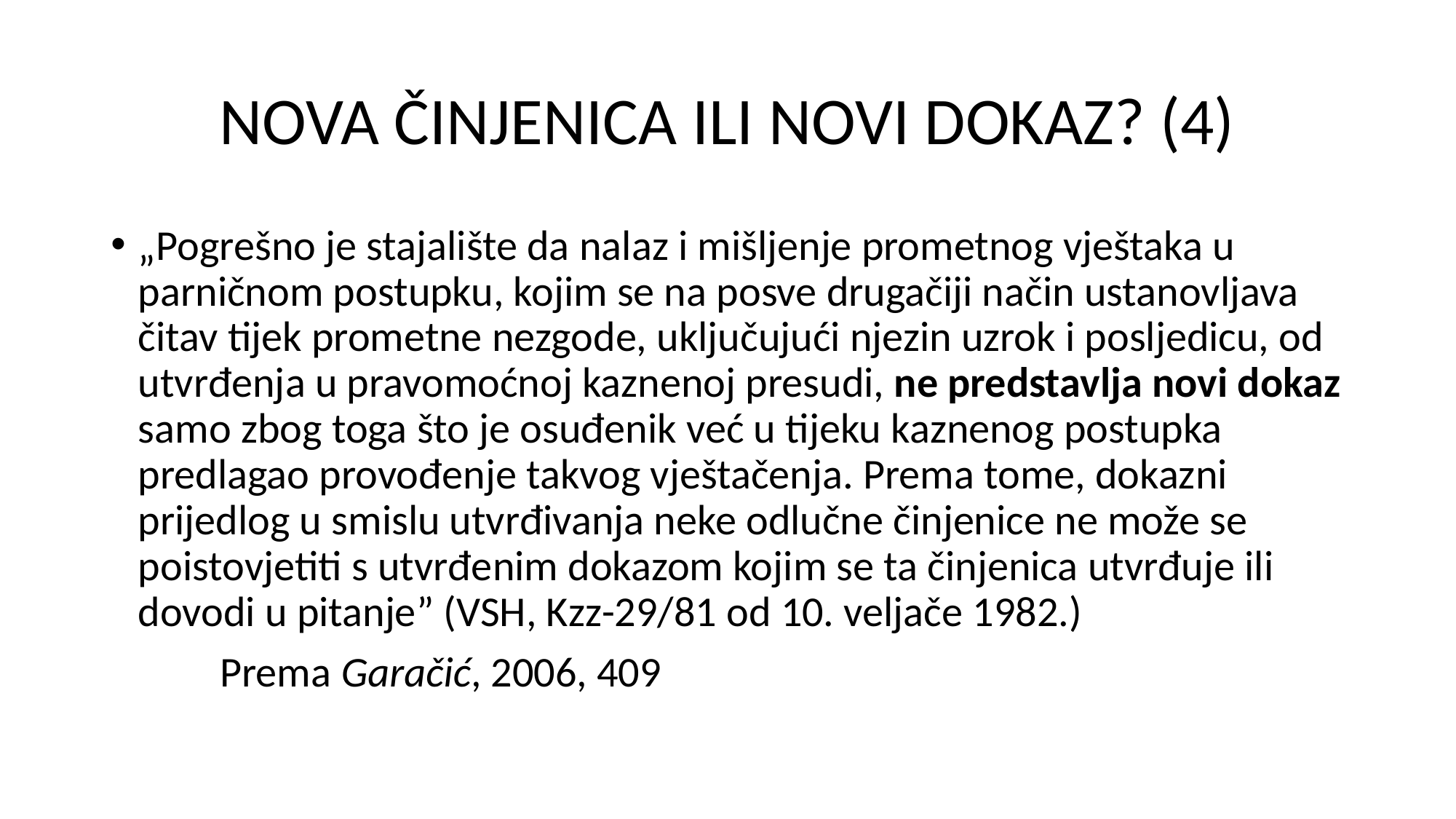

# NOVA ČINJENICA ILI NOVI DOKAZ? (4)
„Pogrešno je stajalište da nalaz i mišljenje prometnog vještaka u parničnom postupku, kojim se na posve drugačiji način ustanovljava čitav tijek prometne nezgode, uključujući njezin uzrok i posljedicu, od utvrđenja u pravomoćnoj kaznenoj presudi, ne predstavlja novi dokaz samo zbog toga što je osuđenik već u tijeku kaznenog postupka predlagao provođenje takvog vještačenja. Prema tome, dokazni prijedlog u smislu utvrđivanja neke odlučne činjenice ne može se poistovjetiti s utvrđenim dokazom kojim se ta činjenica utvrđuje ili dovodi u pitanje” (VSH, Kzz-29/81 od 10. veljače 1982.)
	Prema Garačić, 2006, 409